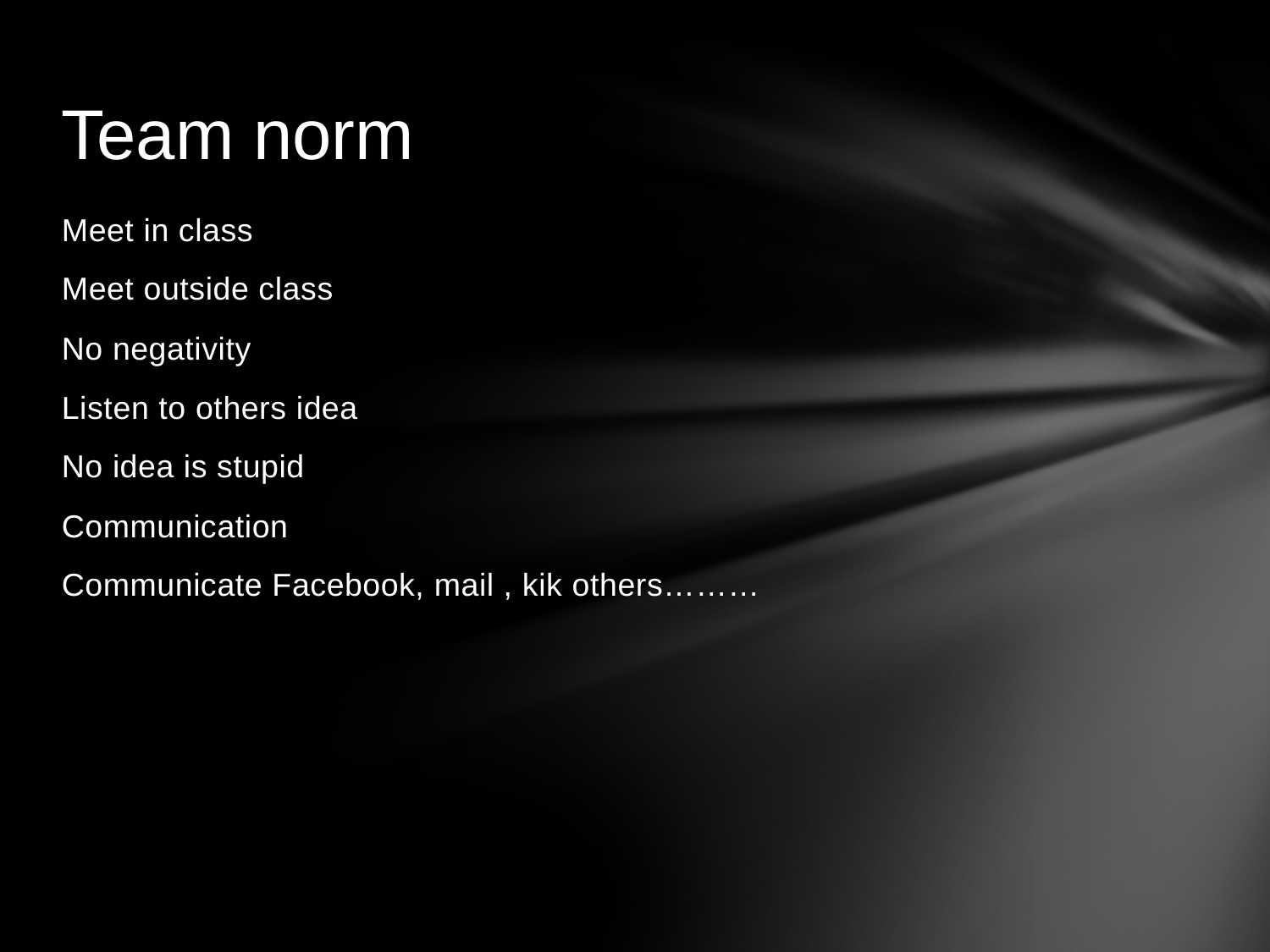

# Team norm
Meet in class
Meet outside class
No negativity
Listen to others idea
No idea is stupid
Communication
Communicate Facebook, mail , kik others………